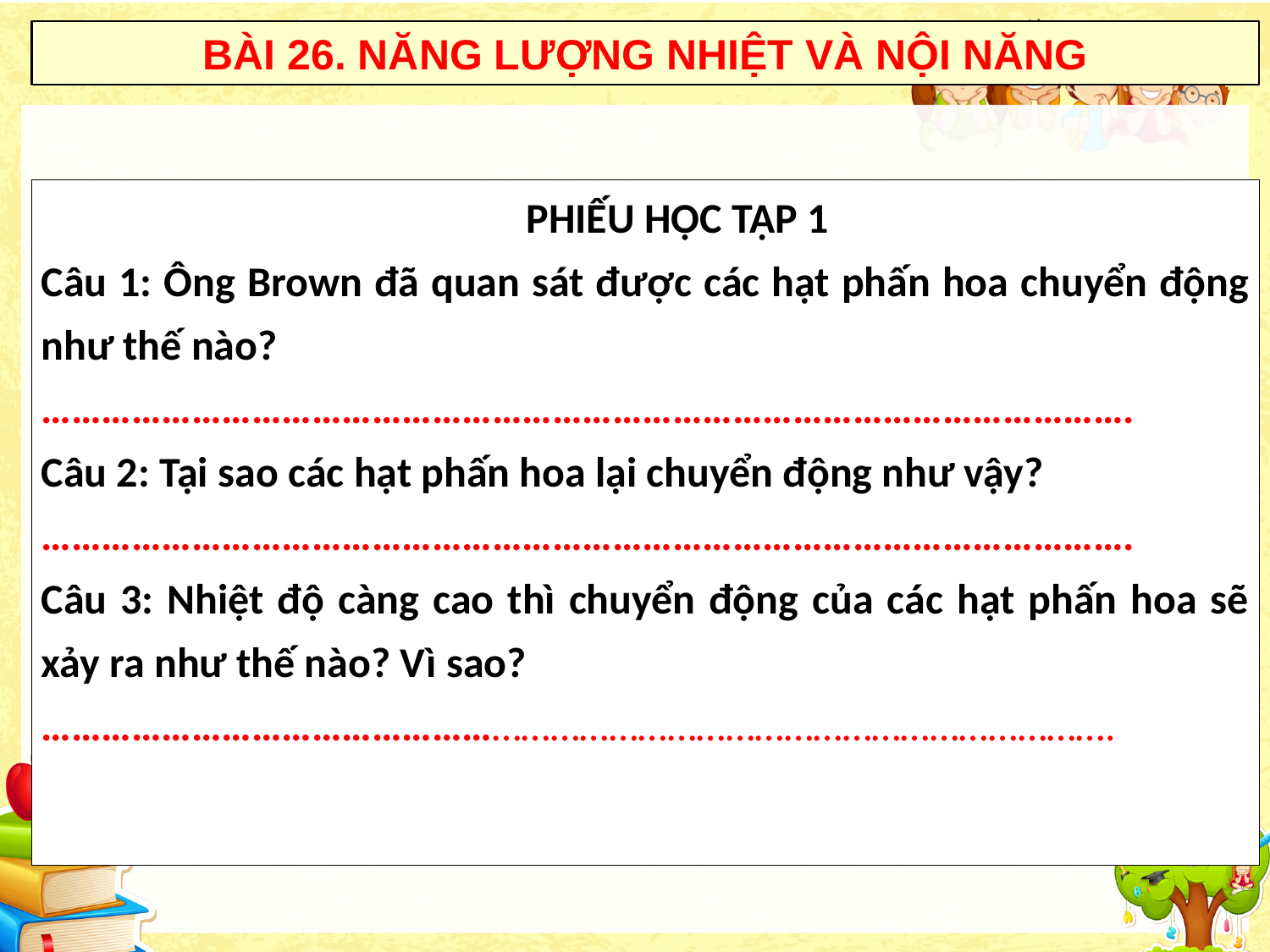

BÀI 26. NĂNG LƯỢNG NHIỆT VÀ NỘI NĂNG
| PHIẾU HỌC TẬP 1 Câu 1: Ông Brown đã quan sát được các hạt phấn hoa chuyển động như thế nào? ………………………………………………………………………………………………. Câu 2: Tại sao các hạt phấn hoa lại chuyển động như vậy? ………………………………………………………………………………………………. Câu 3: Nhiệt độ càng cao thì chuyển động của các hạt phấn hoa sẽ xảy ra như thế nào? Vì sao? ………………………………………………………………………………………………. |
| --- |
02
03
01